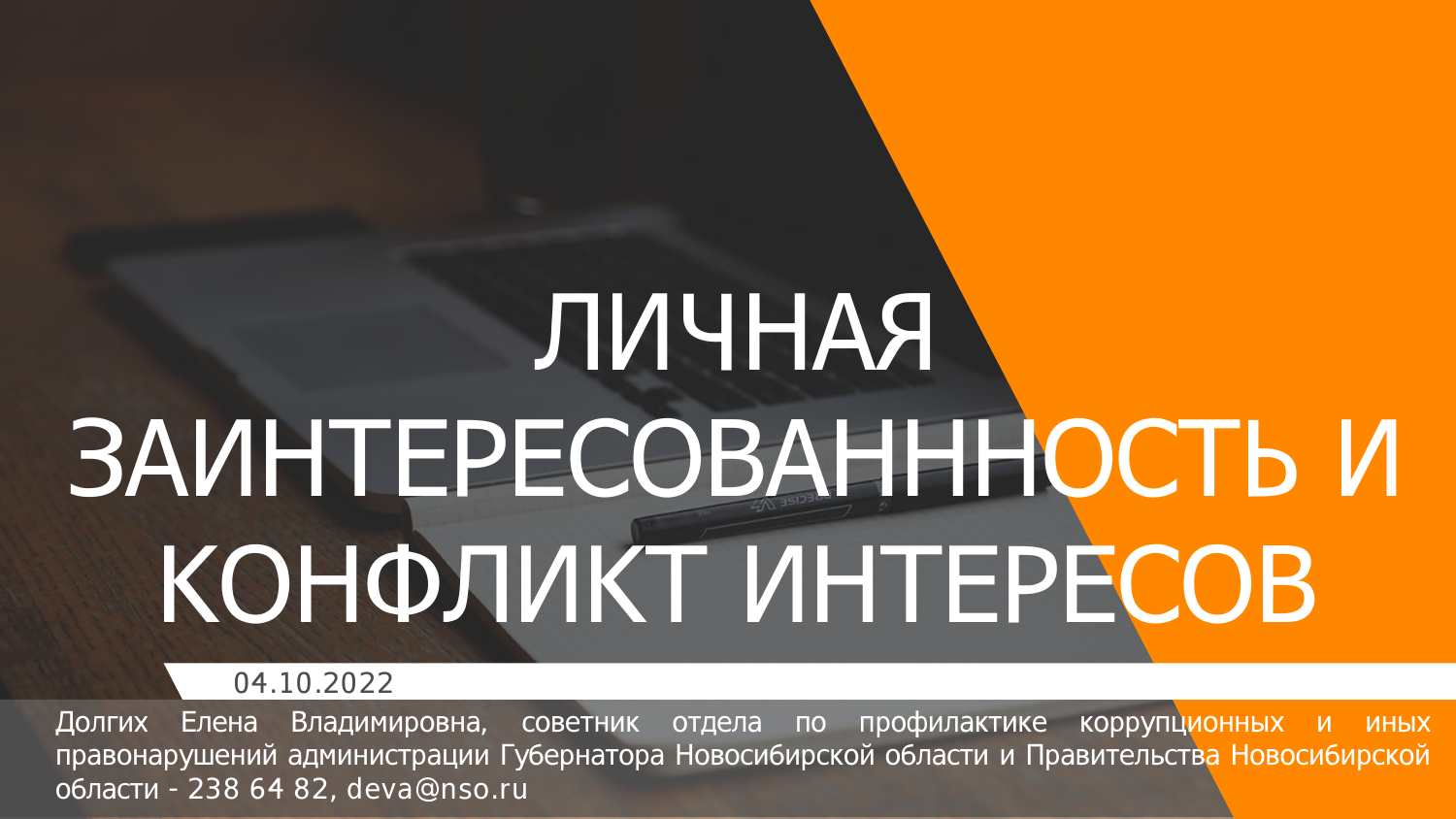

# ЛИЧНАЯ ЗАИНТЕРЕСОВАНННОСТЬ И КОНФЛИКТ ИНТЕРЕСОВ
04.10.2022
Долгих Елена Владимировна, советник отдела по профилактике коррупционных и иных правонарушений администрации Губернатора Новосибирской области и Правительства Новосибирской области - 238 64 82, deva@nso.ru